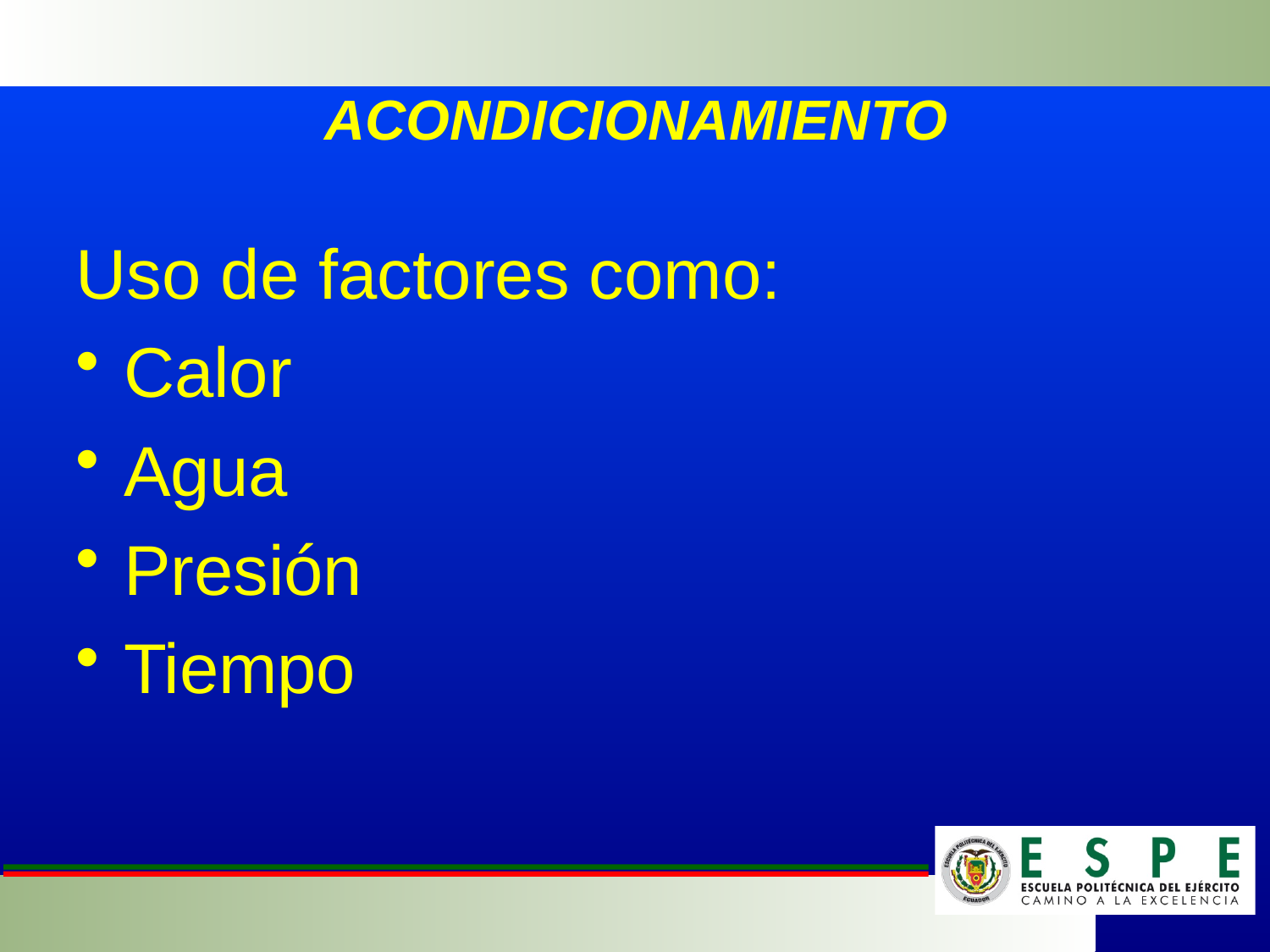

# ACONDICIONAMIENTO
Uso de factores como:
Calor
Agua
Presión
Tiempo